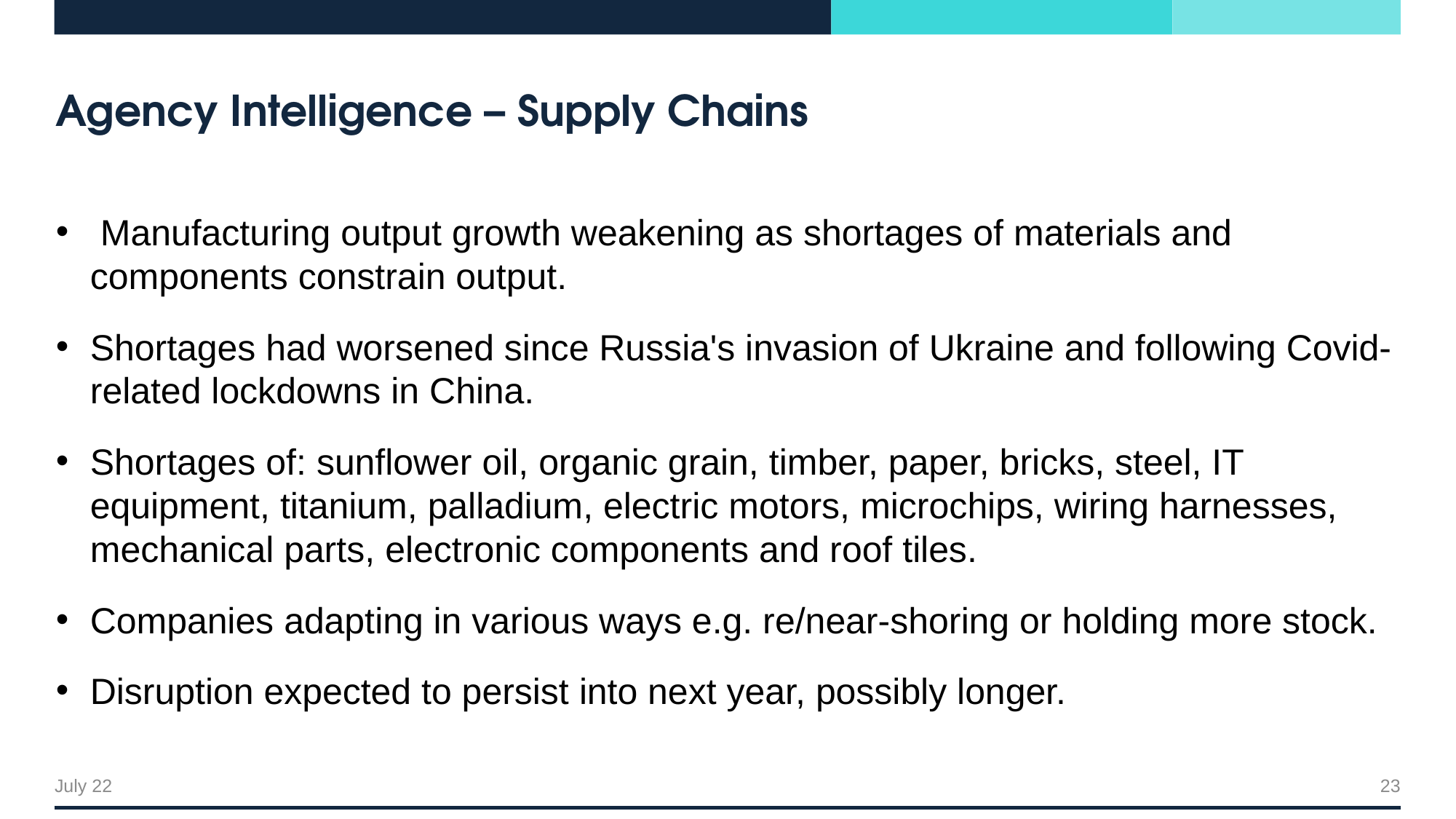

# Agency Intelligence – Supply Chains
 Manufacturing output growth weakening as shortages of materials and components constrain output.
Shortages had worsened since Russia's invasion of Ukraine and following Covid-related lockdowns in China.
Shortages of: sunflower oil, organic grain, timber, paper, bricks, steel, IT equipment, titanium, palladium, electric motors, microchips, wiring harnesses, mechanical parts, electronic components and roof tiles.
Companies adapting in various ways e.g. re/near-shoring or holding more stock.
Disruption expected to persist into next year, possibly longer.
23
July 22